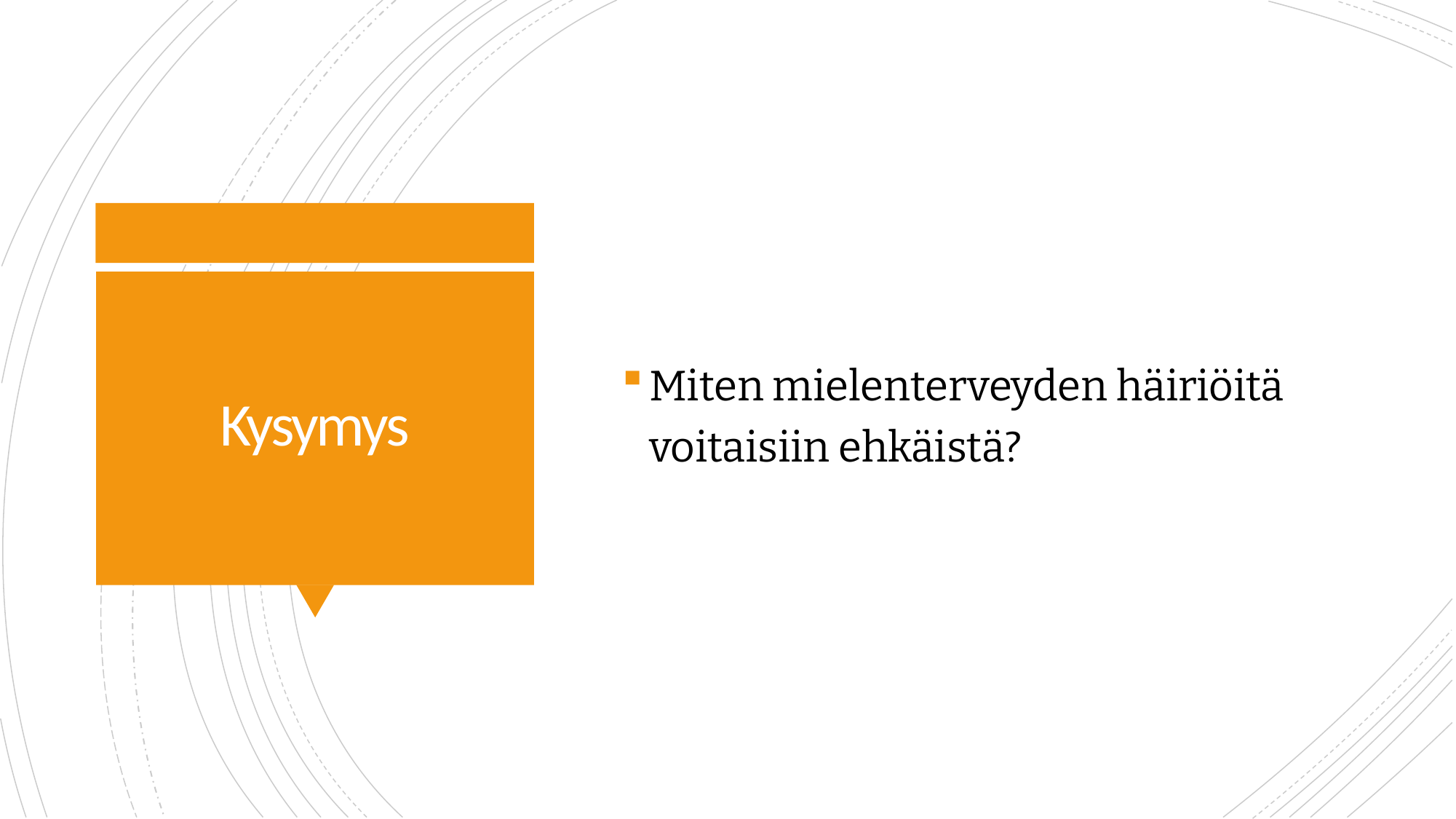

Miten mielenterveyden häiriöitä voitaisiin ehkäistä?
# Kysymys